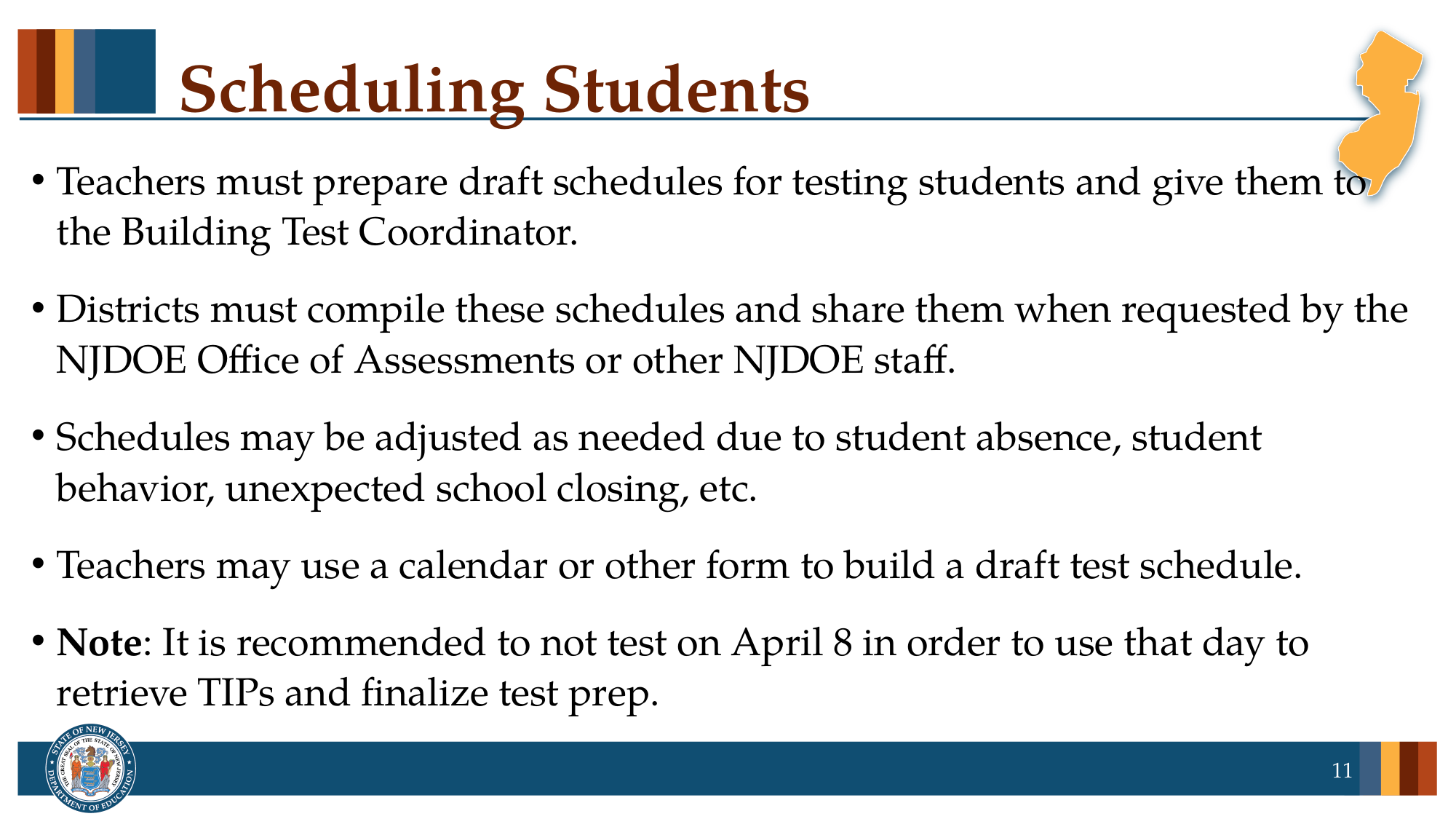

# Scheduling Students
Teachers must prepare draft schedules for testing students and give them to the Building Test Coordinator.
Districts must compile these schedules and share them when requested by the NJDOE Office of Assessments or other NJDOE staff.
Schedules may be adjusted as needed due to student absence, student behavior, unexpected school closing, etc.
Teachers may use a calendar or other form to build a draft test schedule.
Note: It is recommended to not test on April 8 in order to use that day to retrieve TIPs and finalize test prep.
11